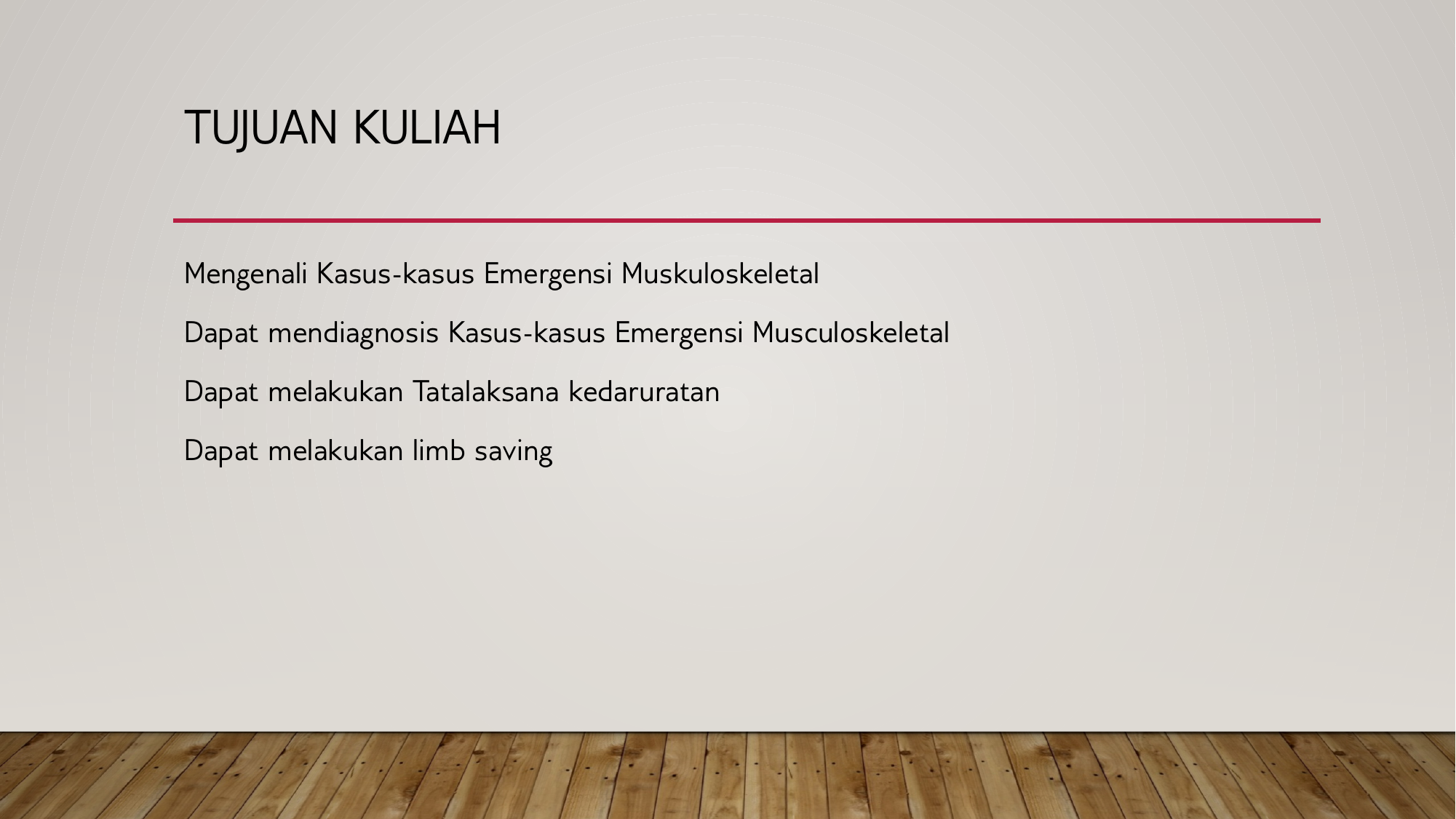

# Tujuan KUliah
Mengenali Kasus-kasus Emergensi Muskuloskeletal
Dapat mendiagnosis Kasus-kasus Emergensi Musculoskeletal
Dapat melakukan Tatalaksana kedaruratan
Dapat melakukan limb saving